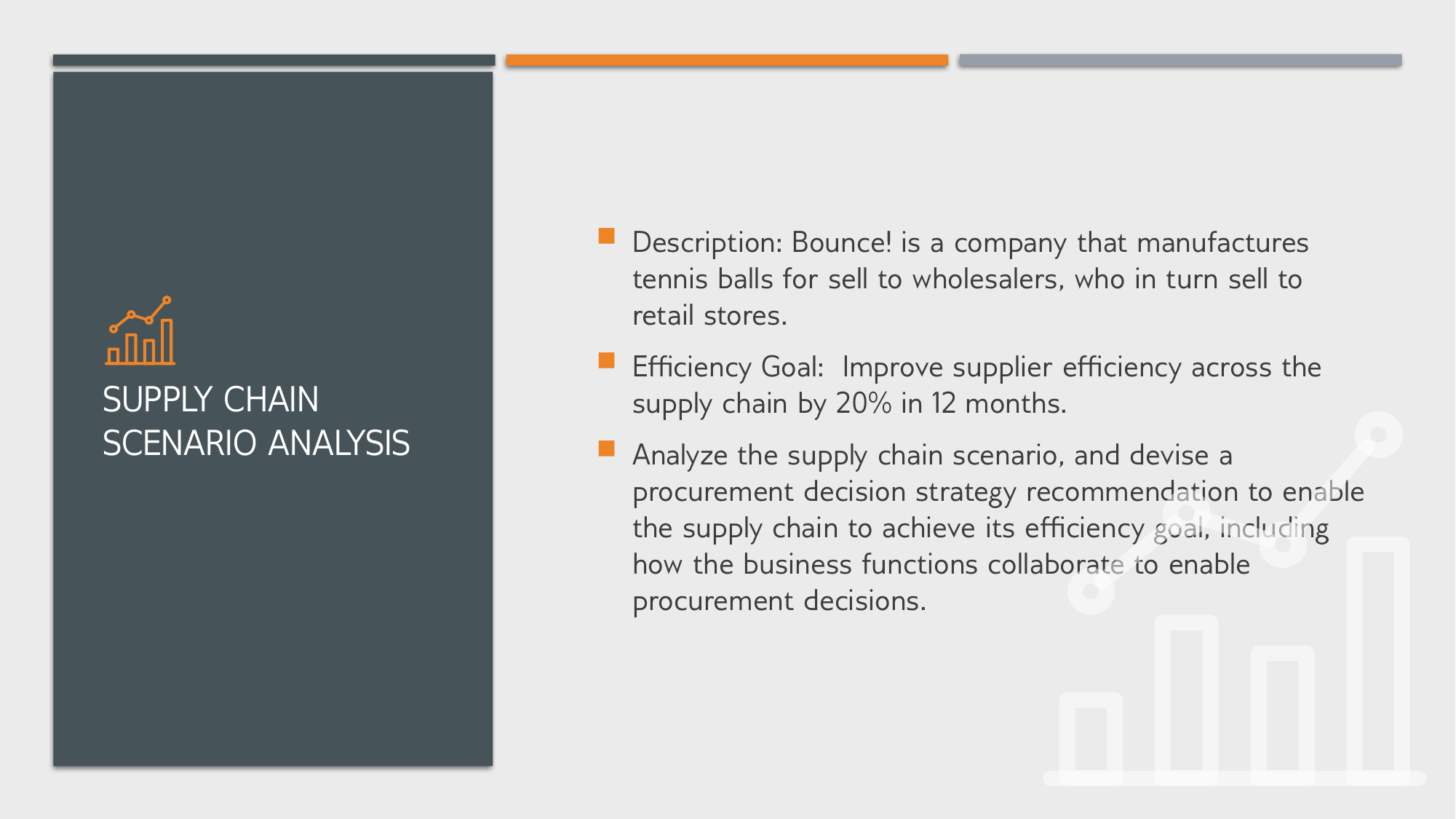

Description: Bounce! is a company that manufactures tennis balls for sell to wholesalers, who in turn sell to retail stores.
Efficiency Goal:  Improve supplier efficiency across the supply chain by 20% in 12 months.
Analyze the supply chain scenario, and devise a procurement decision strategy recommendation to enable the supply chain to achieve its efficiency goal, including how the business functions collaborate to enable procurement decisions.

# Supply chain scenario Analysis